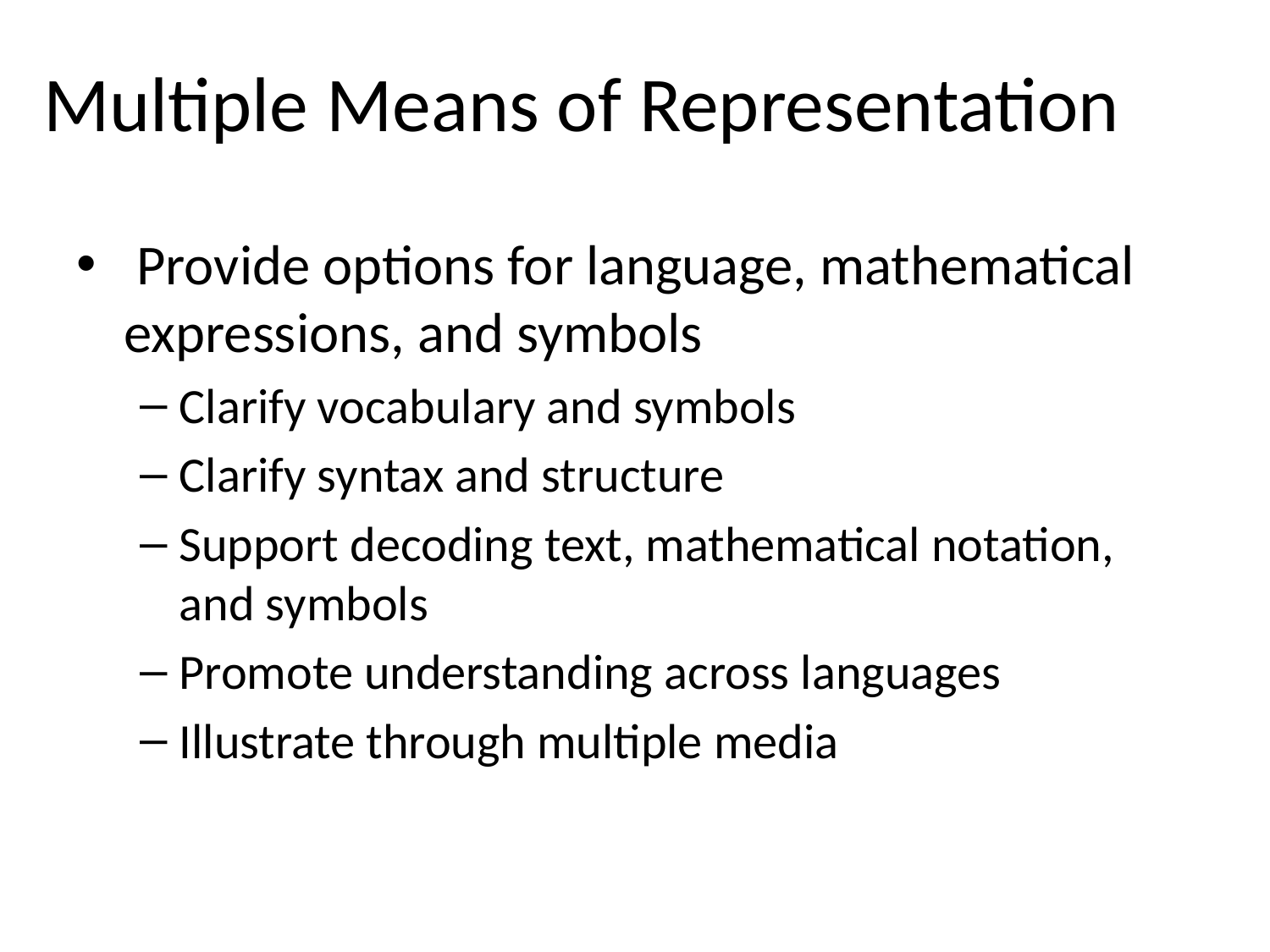

# Multiple Means of Representation
 Provide options for language, mathematical expressions, and symbols
Clarify vocabulary and symbols
Clarify syntax and structure
Support decoding text, mathematical notation, and symbols
Promote understanding across languages
Illustrate through multiple media